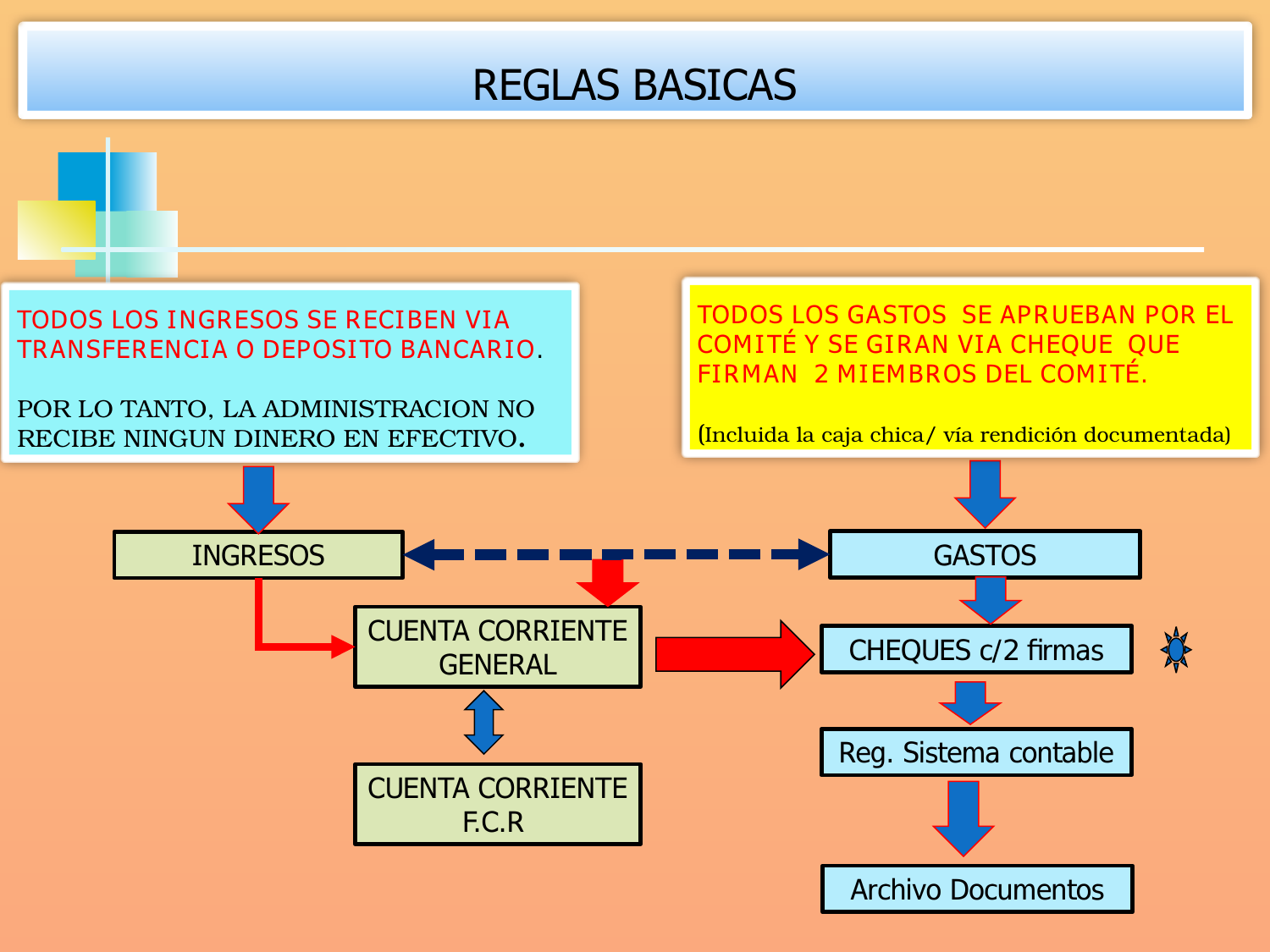

REGLAS BASICAS
TODOS LOS GASTOS  SE APRUEBAN POR EL COMITÉ Y SE GIRAN VIA CHEQUE  QUE FIRMAN  2 MIEMBROS DEL COMITÉ.

(Incluida la caja chica/ vía rendición documentada)
TODOS LOS INGRESOS SE RECIBEN VIA TRANSFERENCIA O DEPOSITO BANCARIO.

POR LO TANTO, LA ADMINISTRACION NO RECIBE NINGUN DINERO EN EFECTIVO.

GASTOS
INGRESOS

CUENTA CORRIENTE
GENERAL

CHEQUES c/2 firmas

Reg. Sistema contable
CUENTA CORRIENTE
F.C.R

Archivo Documentos